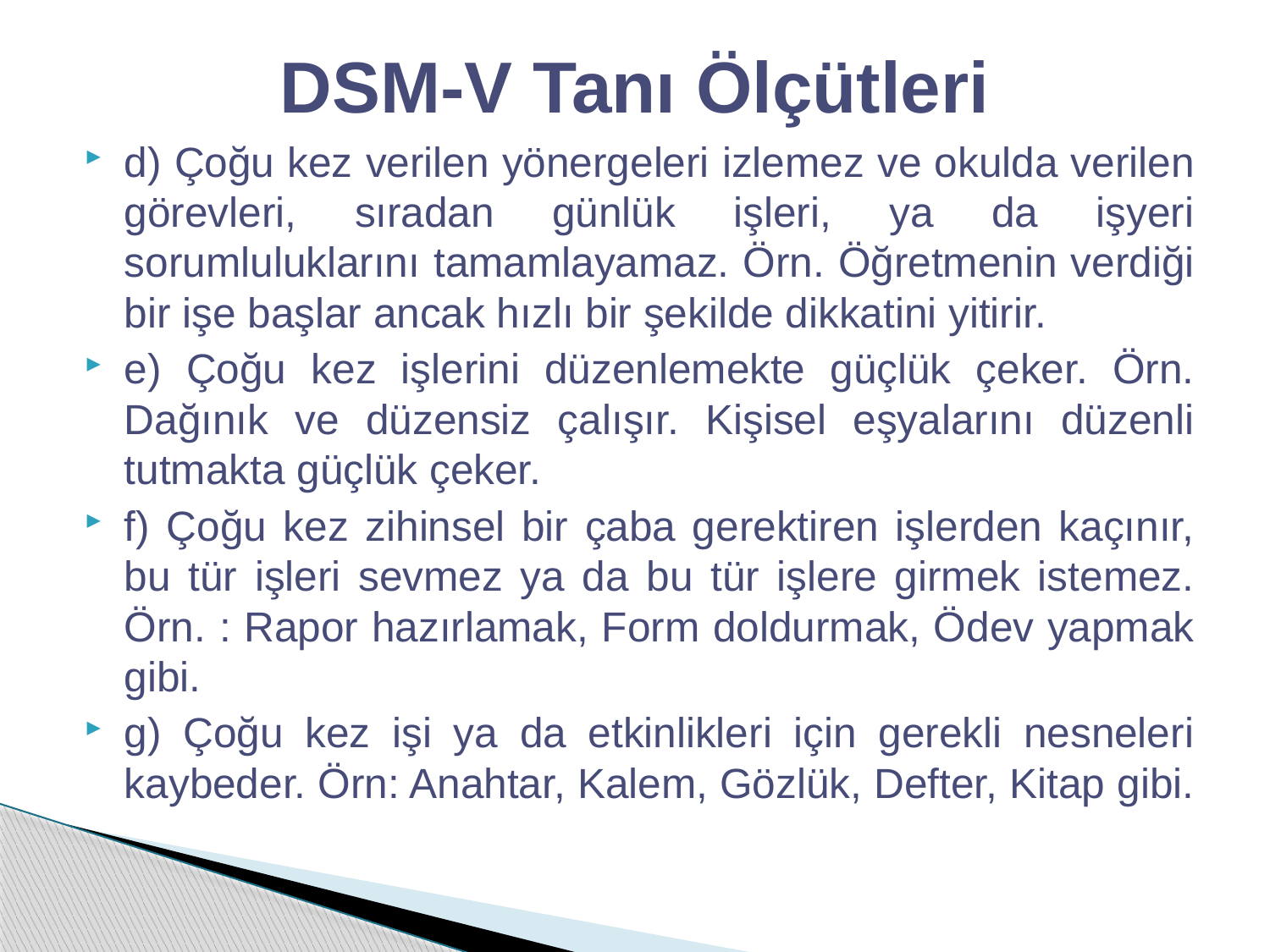

# DSM-V Tanı Ölçütleri
d) Çoğu kez verilen yönergeleri izlemez ve okulda verilen görevleri, sıradan günlük işleri, ya da işyeri sorumluluklarını tamamlayamaz. Örn. Öğretmenin verdiği bir işe başlar ancak hızlı bir şekilde dikkatini yitirir.
e) Çoğu kez işlerini düzenlemekte güçlük çeker. Örn. Dağınık ve düzensiz çalışır. Kişisel eşyalarını düzenli tutmakta güçlük çeker.
f) Çoğu kez zihinsel bir çaba gerektiren işlerden kaçınır, bu tür işleri sevmez ya da bu tür işlere girmek istemez. Örn. : Rapor hazırlamak, Form doldurmak, Ödev yapmak gibi.
g) Çoğu kez işi ya da etkinlikleri için gerekli nesneleri kaybeder. Örn: Anahtar, Kalem, Gözlük, Defter, Kitap gibi.